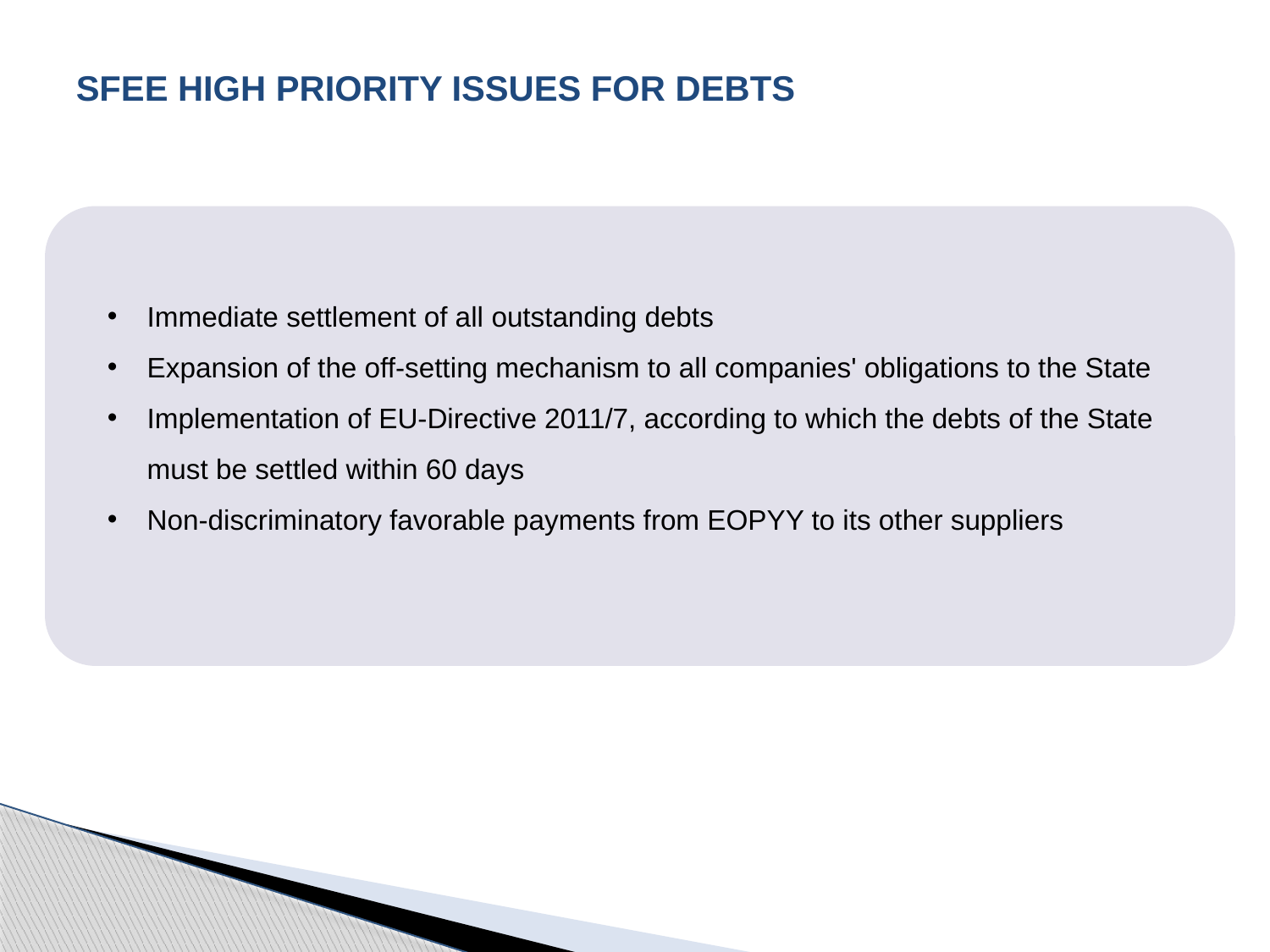

# SFEE HIGH PRIORITY ISSUES FOR DEBTS

Immediate settlement of all outstanding debts
Expansion of the off-setting mechanism to all companies' obligations to the State
Implementation of EU-Directive 2011/7, according to which the debts of the State must be settled within 60 days
Non-discriminatory favorable payments from EOPYY to its other suppliers